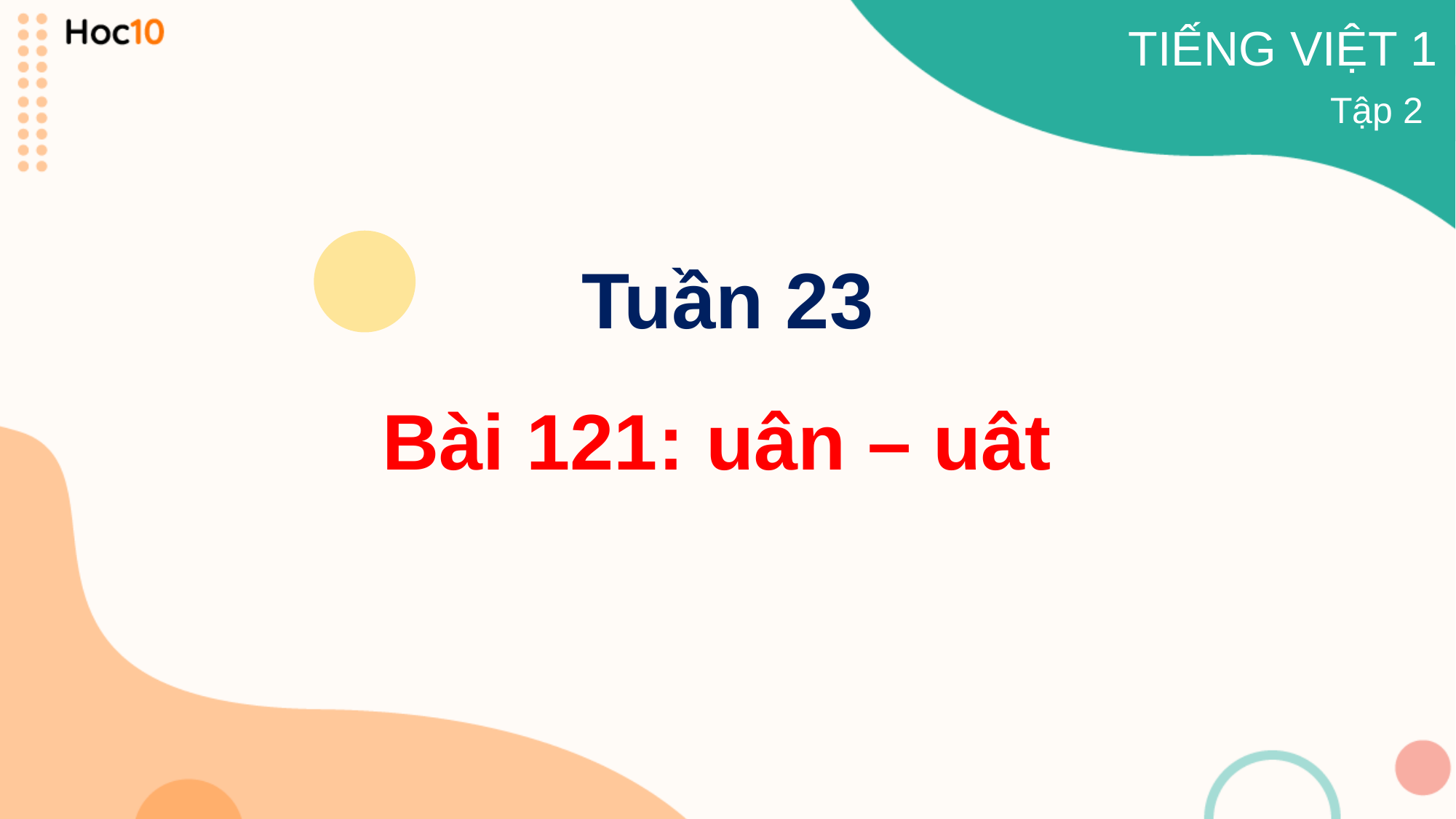

TIẾNG VIỆT 1
Tập 2
Tuần 23
Bài 121: uân – uât